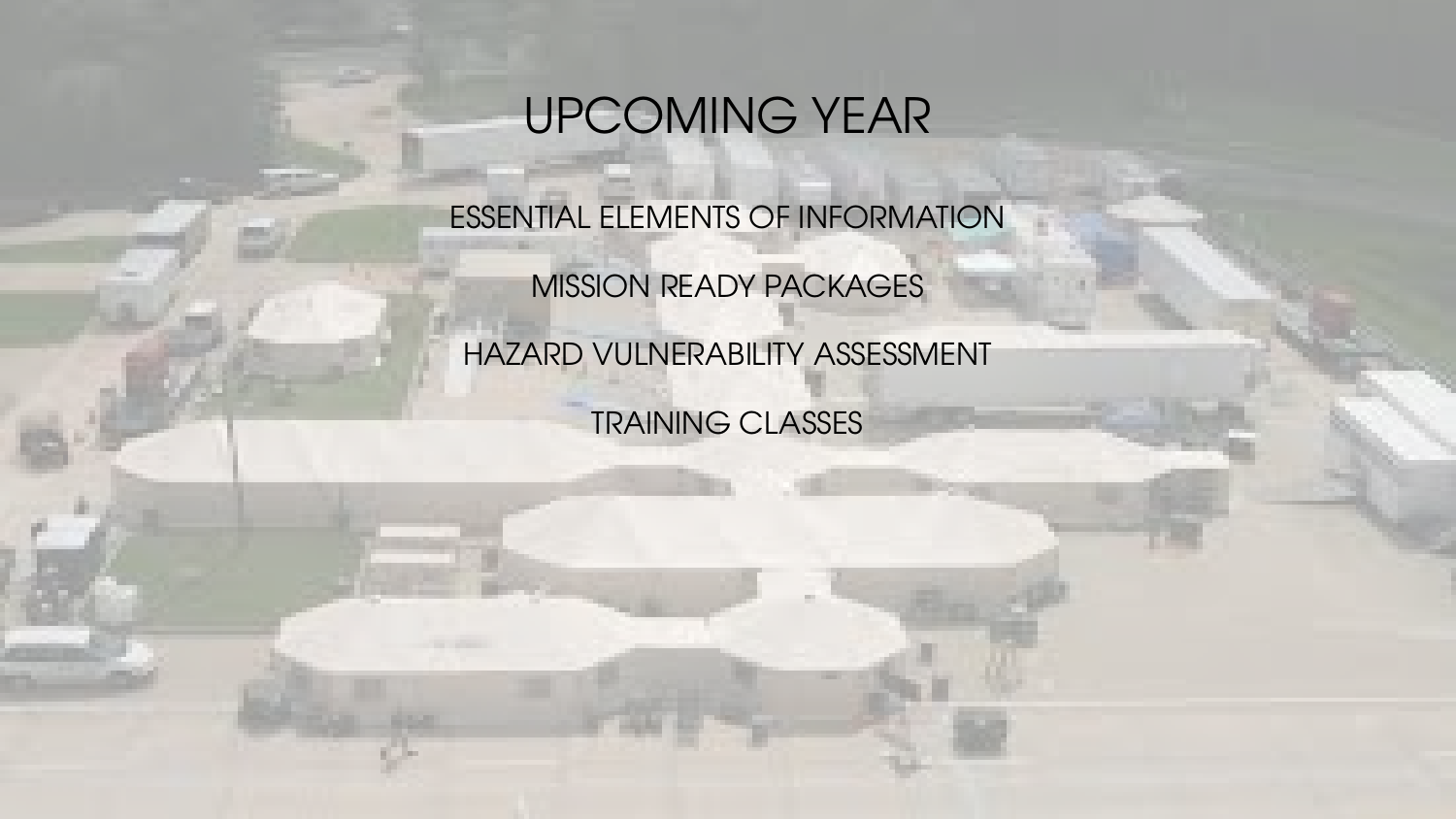

# Upcoming year
Essential Elements of Information
Mission Ready Packages
Hazard Vulnerability Assessment
Training Classes